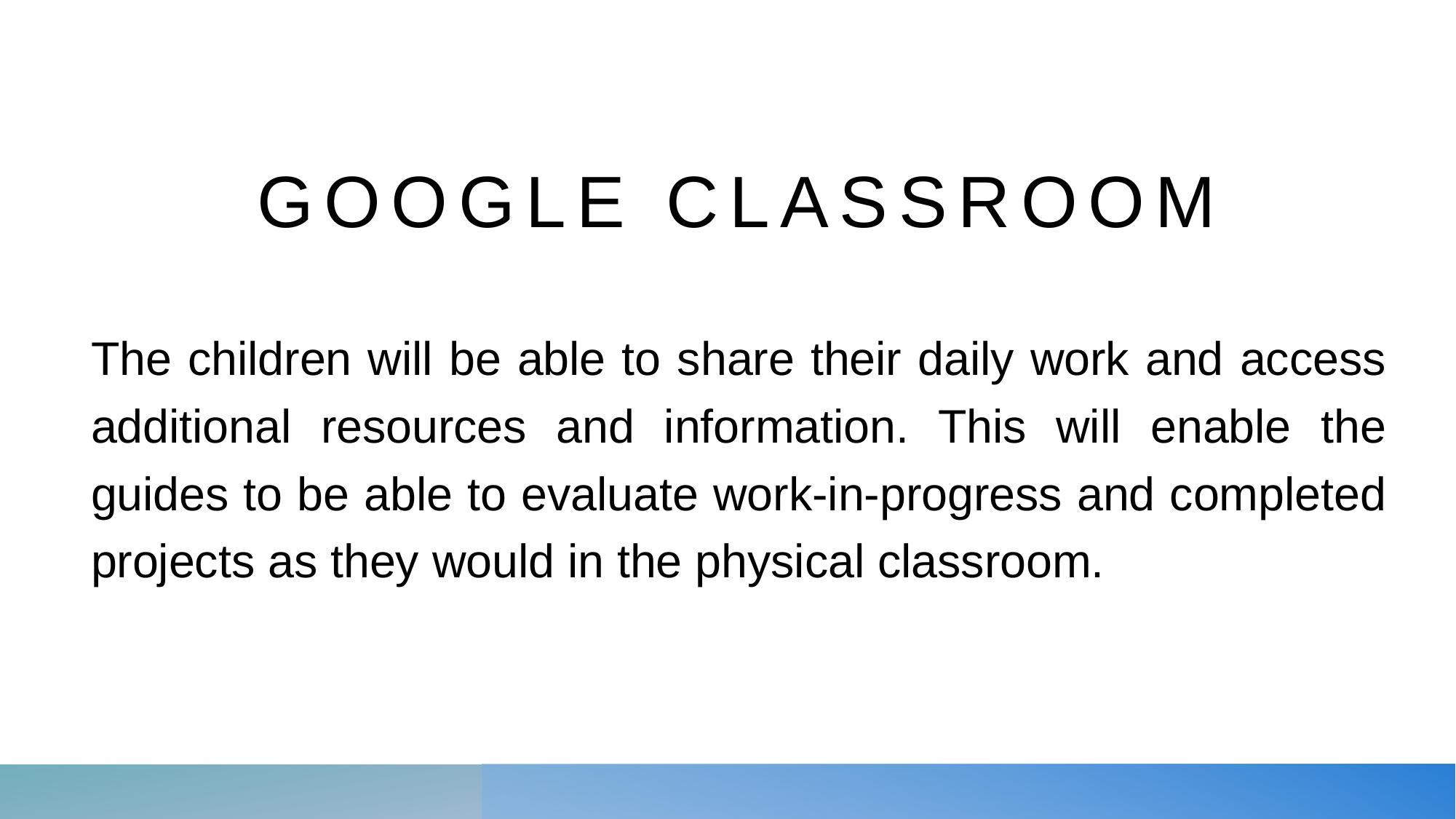

# Google Classroom

The children will be able to share their daily work and access additional resources and information. This will enable the guides to be able to evaluate work-in-progress and completed projects as they would in the physical classroom.